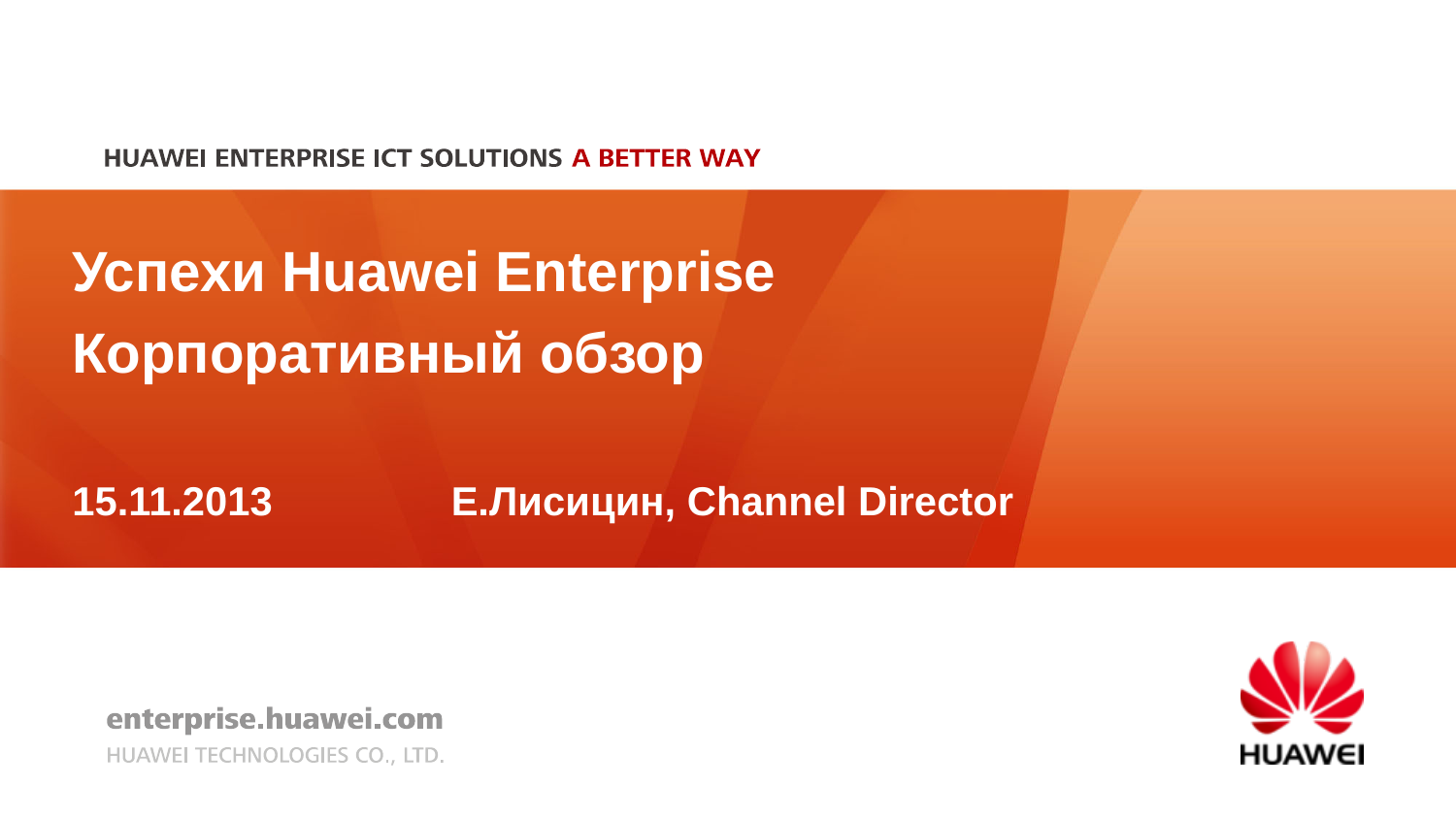

Успехи Huawei Enterprise
Корпоративный обзор

15.11.2013                Е.Лисицин, Channel Director